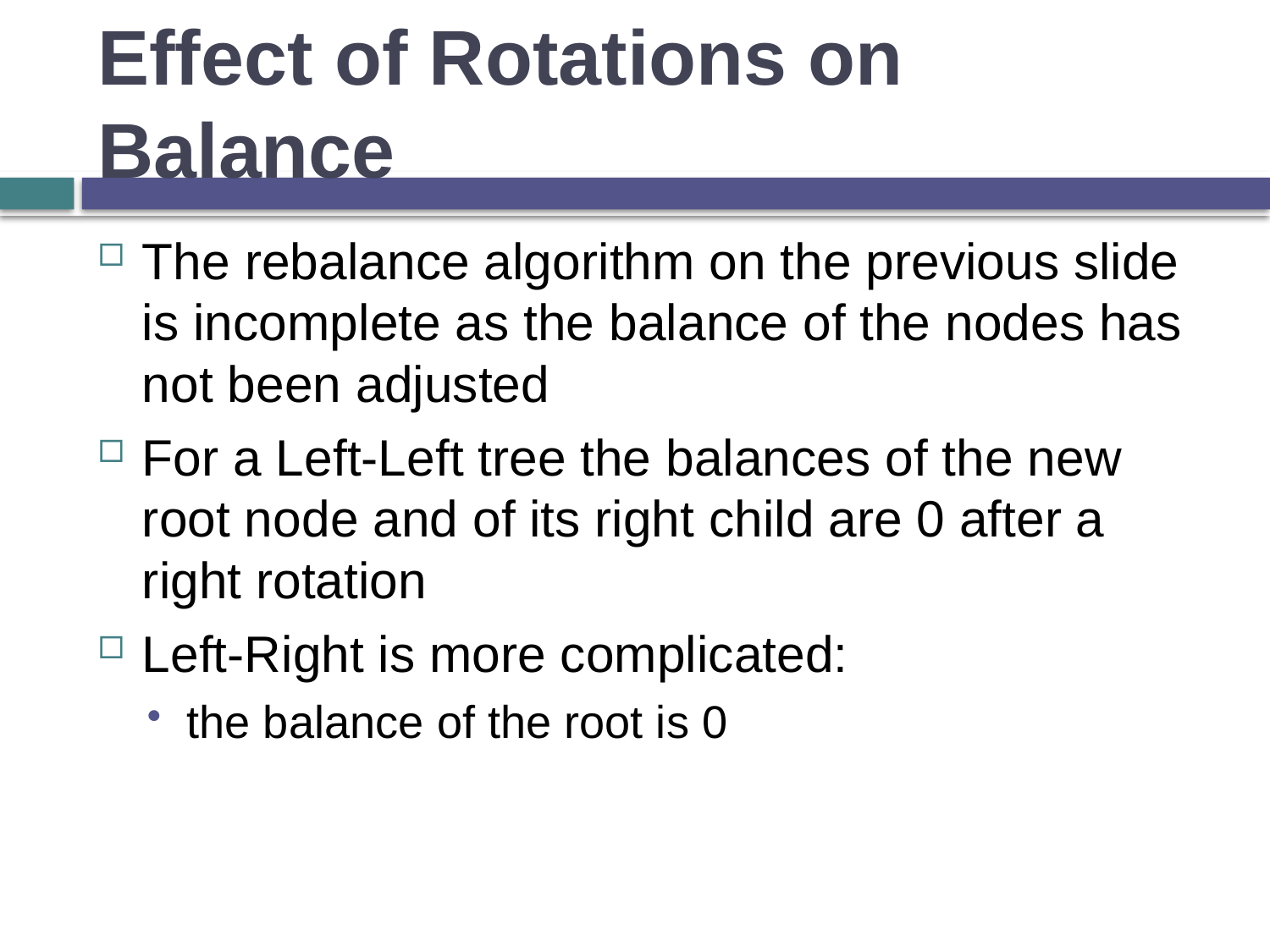

# Effect of Rotations on Balance
The rebalance algorithm on the previous slide is incomplete as the balance of the nodes has not been adjusted
For a Left-Left tree the balances of the new root node and of its right child are 0 after a right rotation
Left-Right is more complicated:
the balance of the root is 0